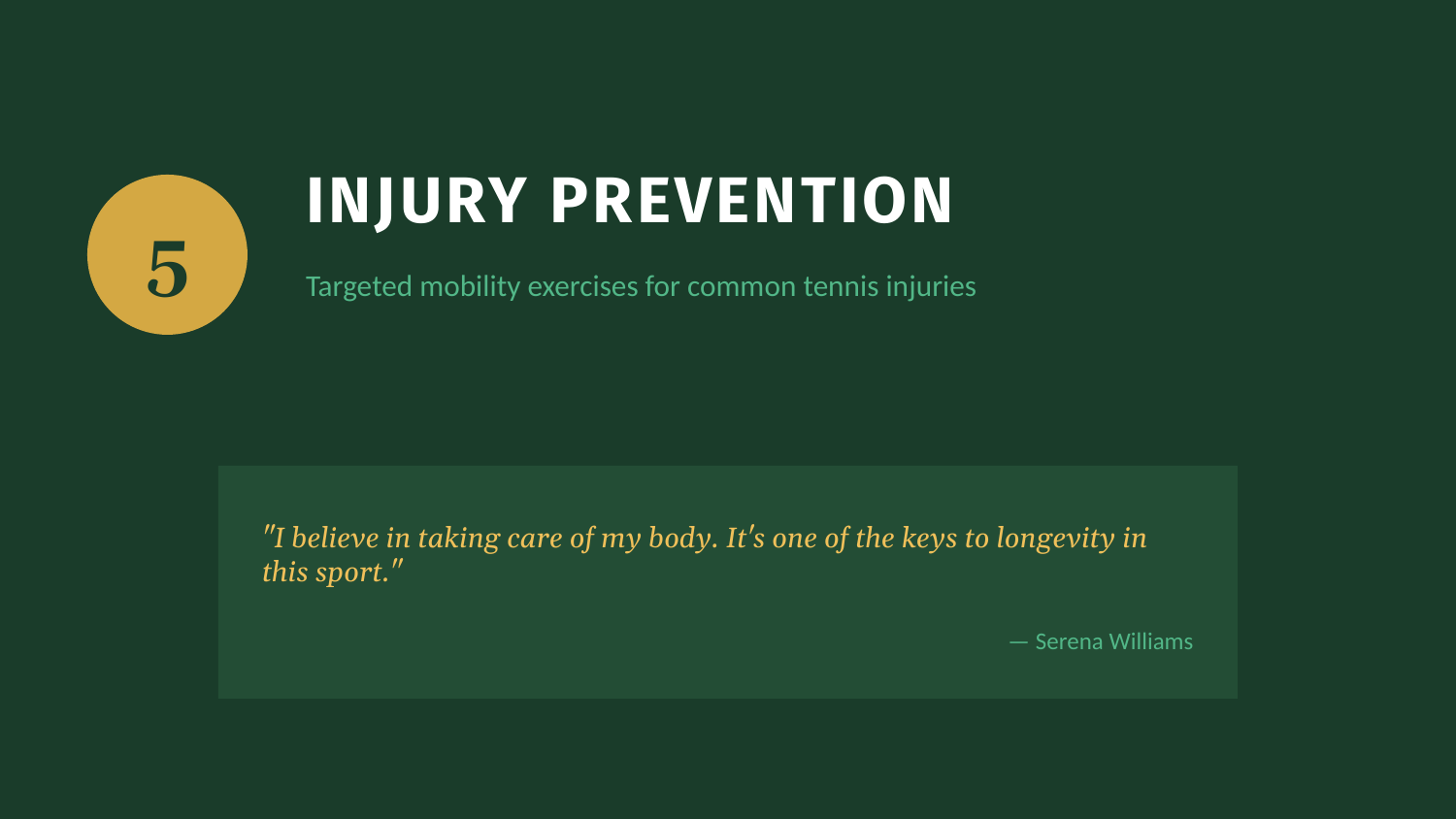

INJURY PREVENTION

5
Targeted mobility exercises for common tennis injuries

"I believe in taking care of my body. It's one of the keys to longevity in this sport."
— Serena Williams